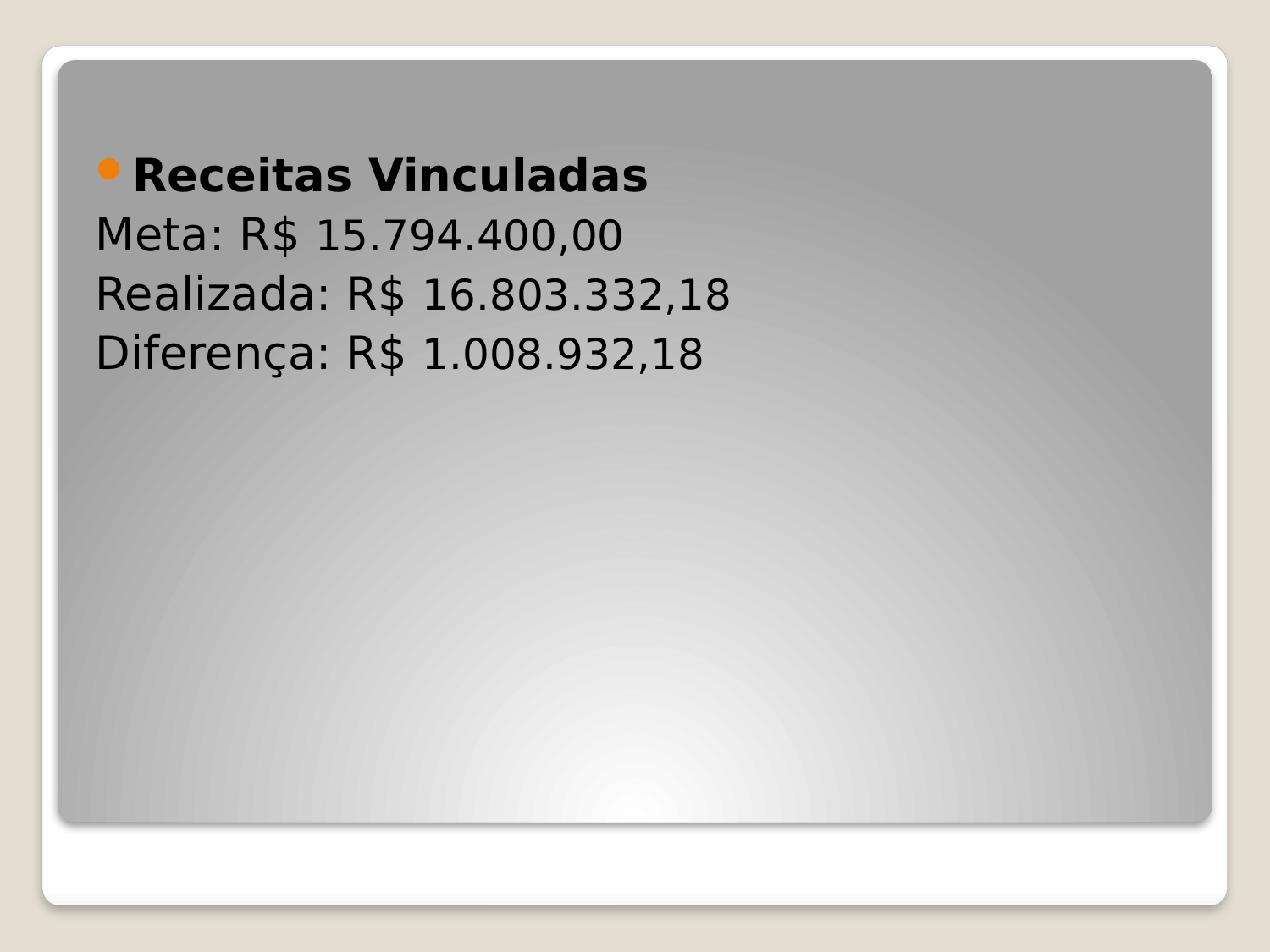

Receitas Vinculadas
Meta: R$ 15.794.400,00
Realizada: R$ 16.803.332,18
Diferença: R$ 1.008.932,18